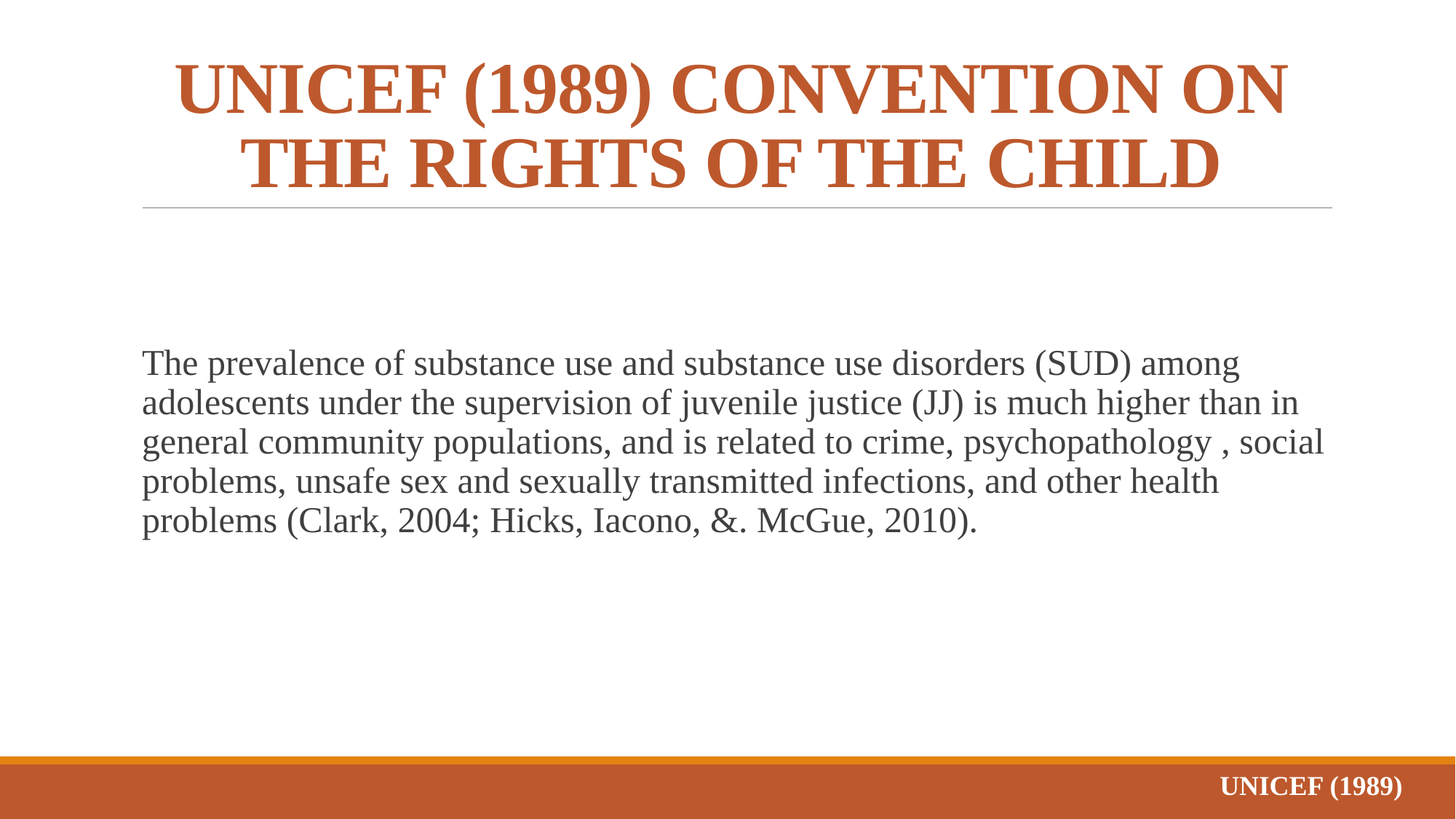

# UNICEF (1989) CONVENTION ON THE RIGHTS OF THE CHILD
The prevalence of substance use and substance use disorders (SUD) among adolescents under the supervision of juvenile justice (JJ) is much higher than in general community populations, and is related to crime, psychopathology , social problems, unsafe sex and sexually transmitted infections, and other health problems (Clark, 2004; Hicks, Iacono, &. McGue, 2010).
UNICEF (1989)